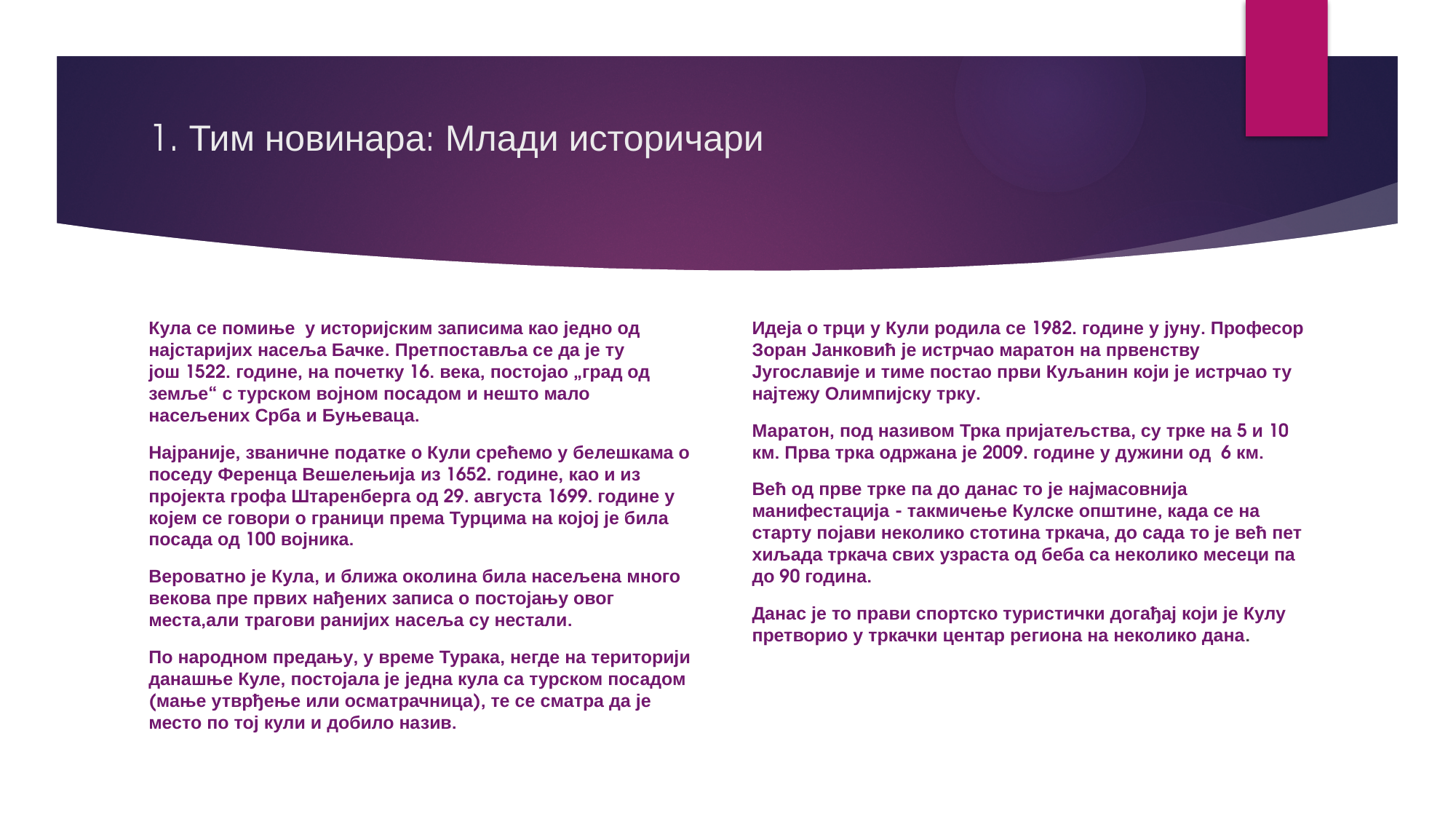

# 1. Тим новинара: Млади историчари
Кула се помиње  у историјским записима као једно од најстаријих насеља Бачке. Претпоставља се да је ту још 1522. године, на почетку 16. века, постојао „град од земље“ с турском војном посадом и нешто мало насељених Срба и Буњеваца.
Најраније, званичне податке о Кули срећемо у белешкама о поседу Ференца Вешелењија из 1652. године, као и из пројекта грофа Штаренберга од 29. августа 1699. године у којем се говори о граници према Турцима на којој је била посада од 100 војника.
Вероватно је Кула, и ближа околина била насељена много векова пре првих нађених записа о постојању овог места,али трагови ранијих насеља су нестали.
По народном предању, у време Турака, негде на територији данашње Куле, постојала је једна кула са турском посадом (мање утврђење или осматрачница), те се сматра да је место по тој кули и добило назив.

Идеја о трци у Кули родила се 1982. године у јуну. Професор Зоран Јанковић је истрчао маратон на првенству Југославије и тиме постао први Куљанин који је истрчао ту најтежу Олимпијску трку.
Маратон, под називом Трка пријатељства, су трке на 5 и 10 км. Прва трка одржана је 2009. године у дужини од  6 км.
Већ од прве трке па до данас то је најмасовнија манифестација - такмичење Кулске општине, када се на старту појави неколико стотина тркача, до сада то је већ пет хиљада тркача свих узраста од беба са неколико месеци па до 90 година.
Данас је то прави спортско туристички догађај који је Кулу претворио у тркачки центар региона на неколико дана.